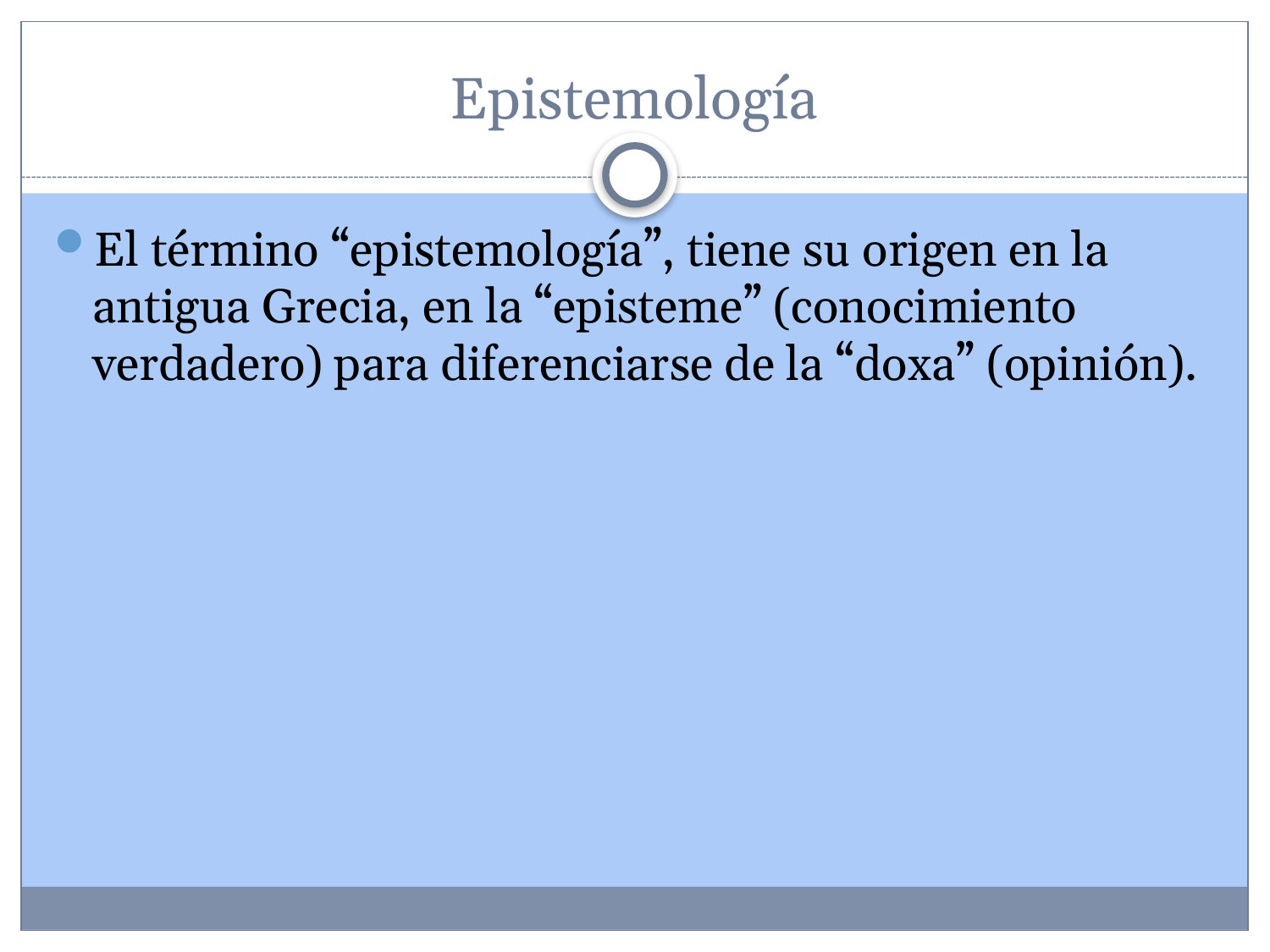

# Epistemología
El término “epistemología”, tiene su origen en la antigua Grecia, en la “episteme” (conocimiento verdadero) para diferenciarse de la “doxa” (opinión).